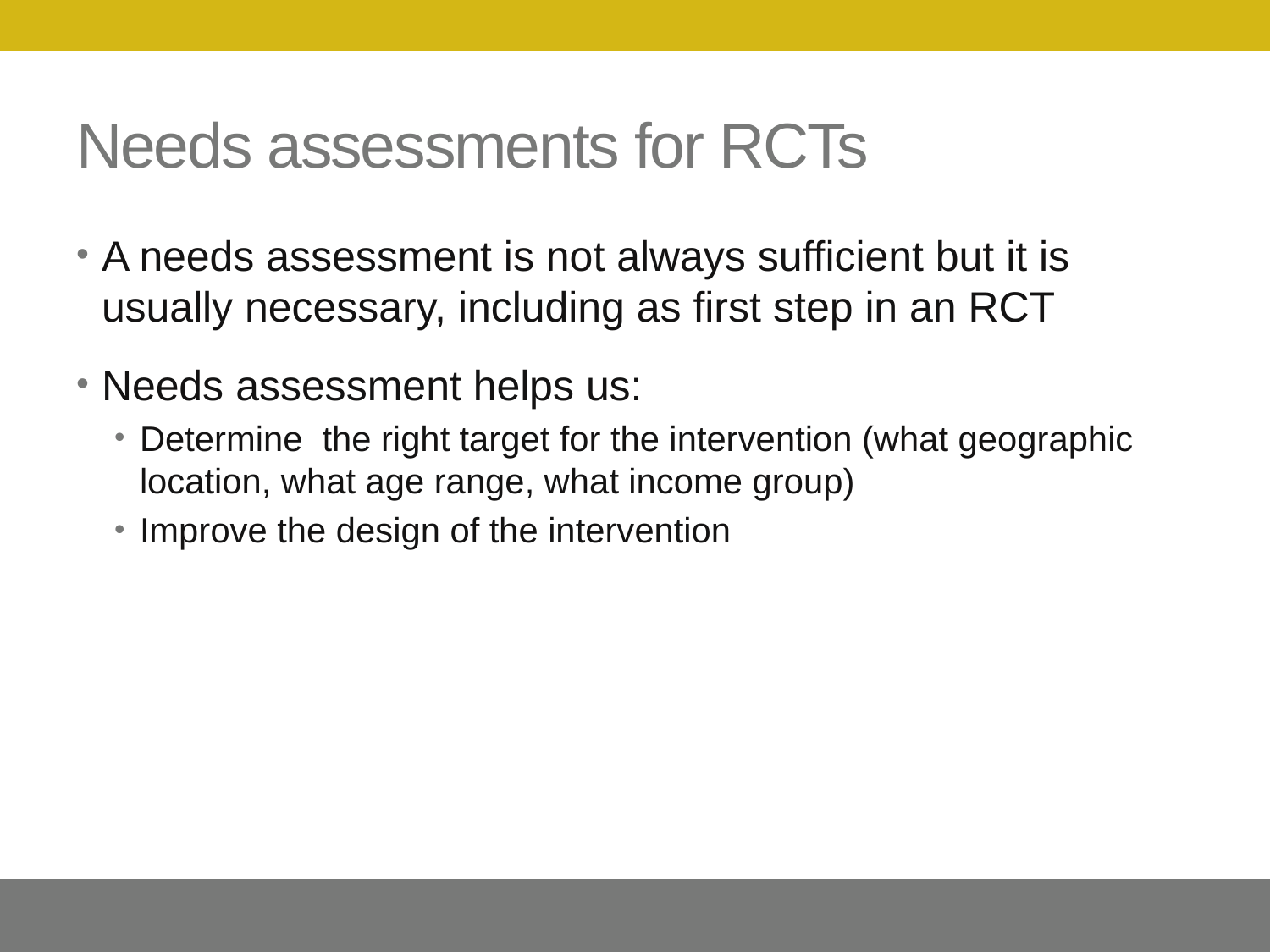

# Needs assessments for RCTs
A needs assessment is not always sufficient but it is usually necessary, including as first step in an RCT

Needs assessment helps us:
Determine  the right target for the intervention (what geographic location, what age range, what income group)
Improve the design of the intervention